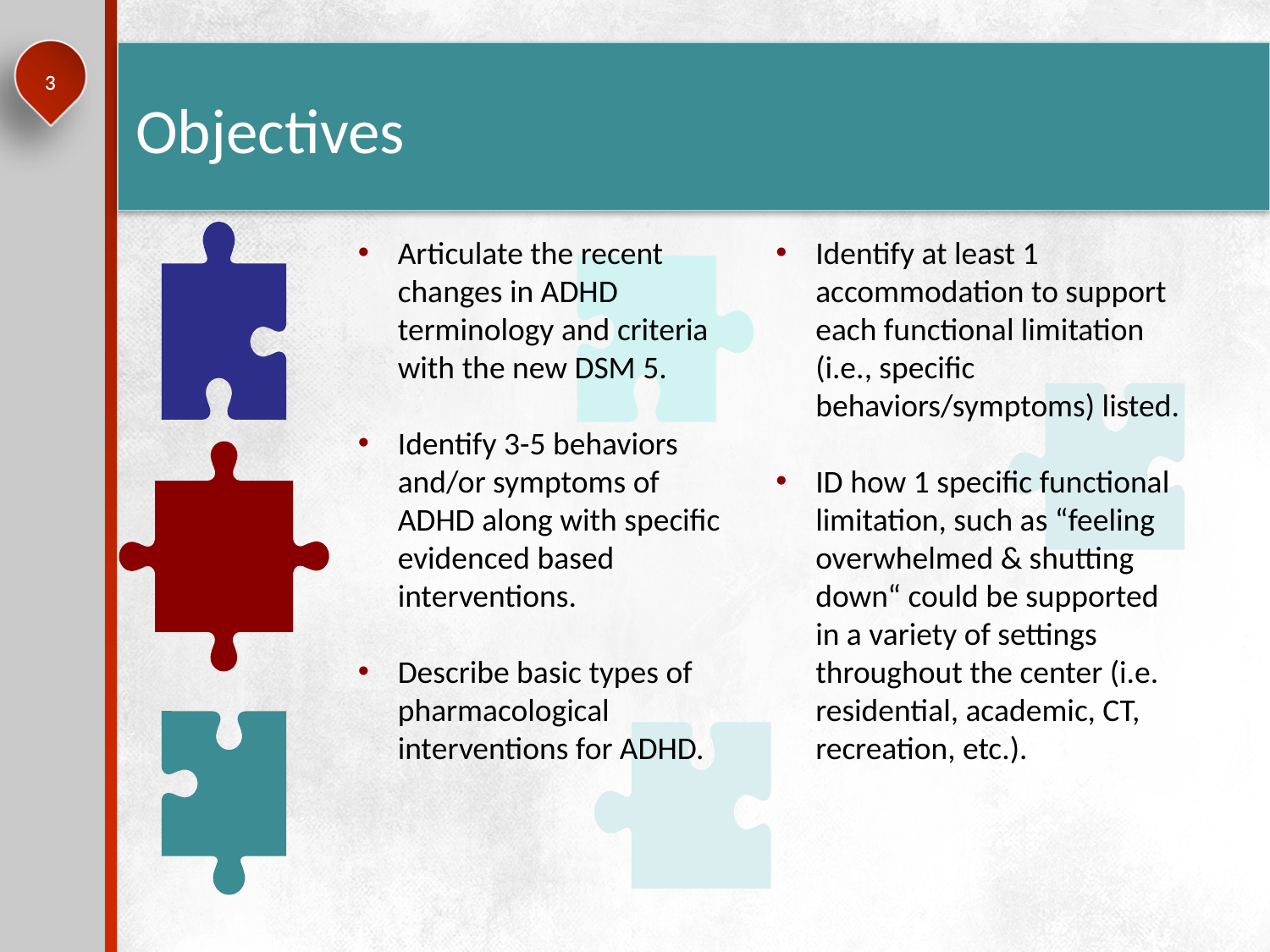

# Objectives
3

Articulate the recent changes in ADHD terminology and criteria with the new DSM 5.

Identify 3-5 behaviors and/or symptoms of ADHD along with specific evidenced based interventions.

Describe basic types of pharmacological interventions for ADHD.
Identify at least 1 accommodation to support each functional limitation (i.e., specific behaviors/symptoms) listed.

ID how 1 specific functional limitation, such as “feeling overwhelmed & shutting down“ could be supported in a variety of settings throughout the center (i.e. residential, academic, CT, recreation, etc.).